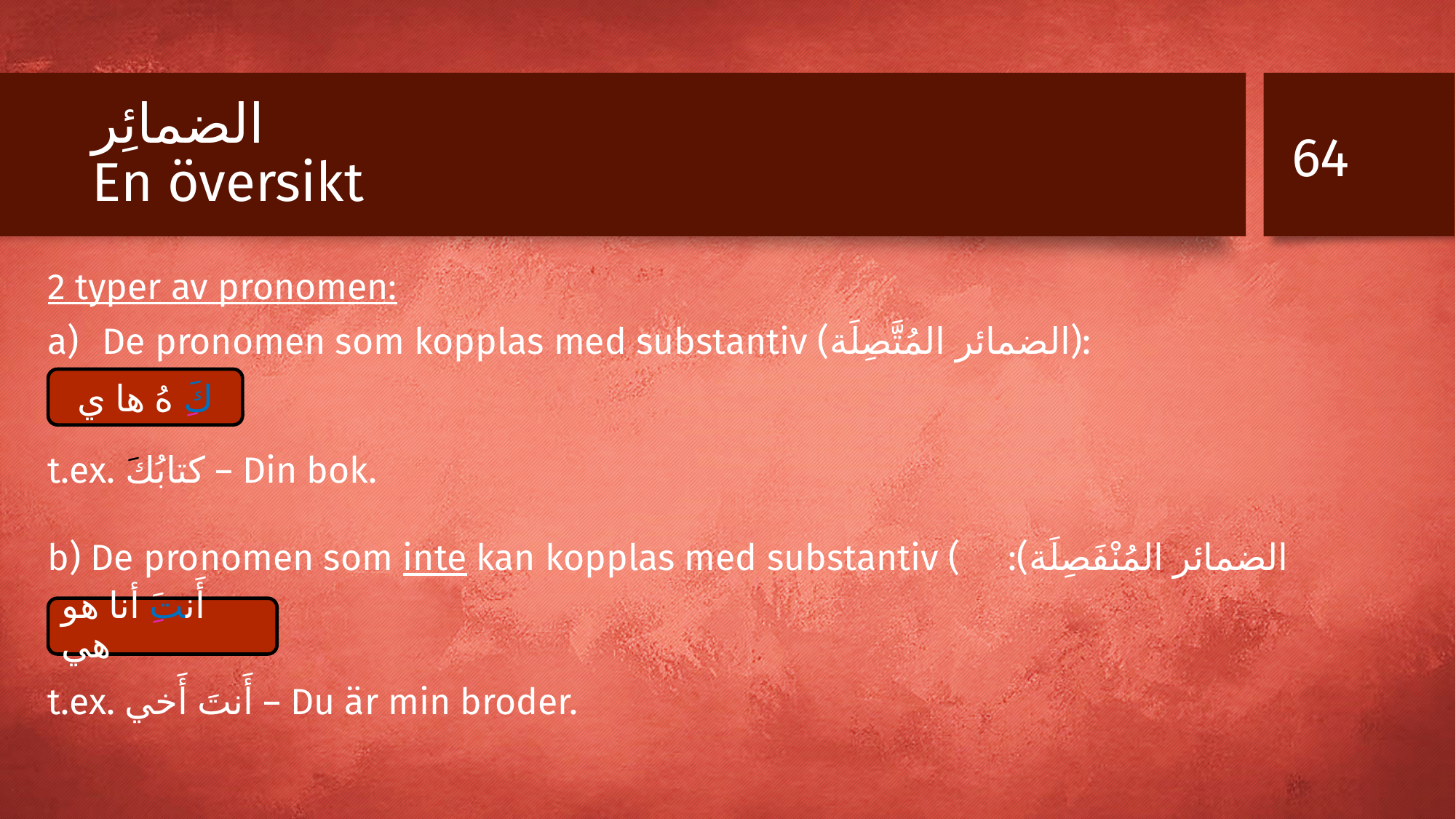

64
# الضمائِر En översikt
2 typer av pronomen:
De pronomen som kopplas med substantiv (الضمائر المُتَّصِلَة):

t.ex. كتابُكَ – Din bok.

b) De pronomen som inte kan kopplas med substantiv (     :(الضمائر المُنْفَصِلَة

t.ex. أَنتَ أَخي – Du är min broder.

 كَِ هُ ها ي
أَنتَِ أنا هو هي